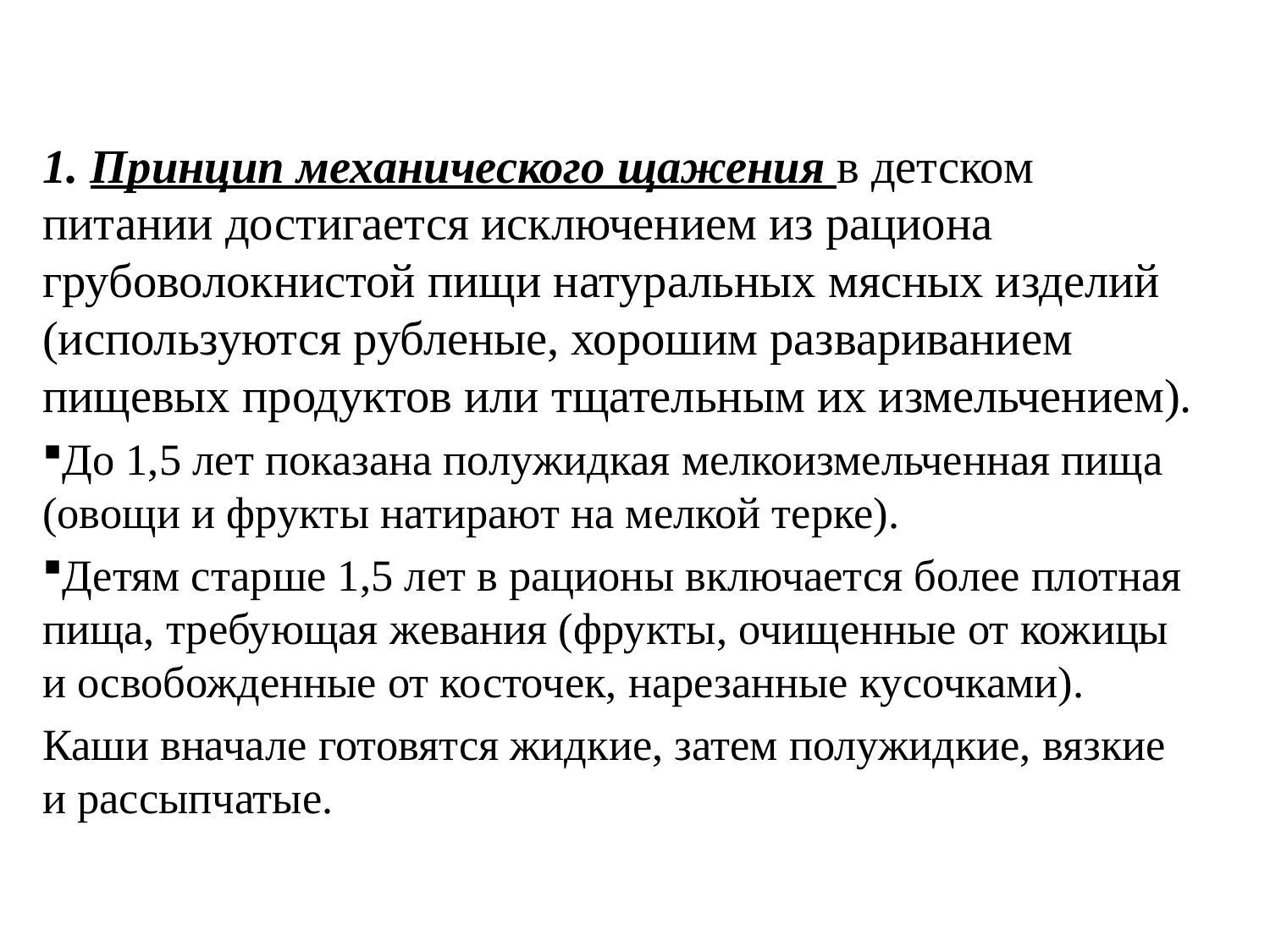

1. Принцип механического щажения в детском питании достигается исключением из рациона грубоволокнистой пищи натуральных мясных изделий (используются рубленые, хорошим развариванием пищевых продуктов или тщательным их измельчением).
До 1,5 лет показана полужидкая мелкоизмельченная пища (овощи и фрукты натирают на мелкой терке).
Детям старше 1,5 лет в рационы включается более плотная пища, требующая жевания (фрукты, очищенные от кожицы и освобожденные от косточек, нарезанные кусочками).
Каши вначале готовятся жидкие, затем полужидкие, вязкие и рассыпчатые.